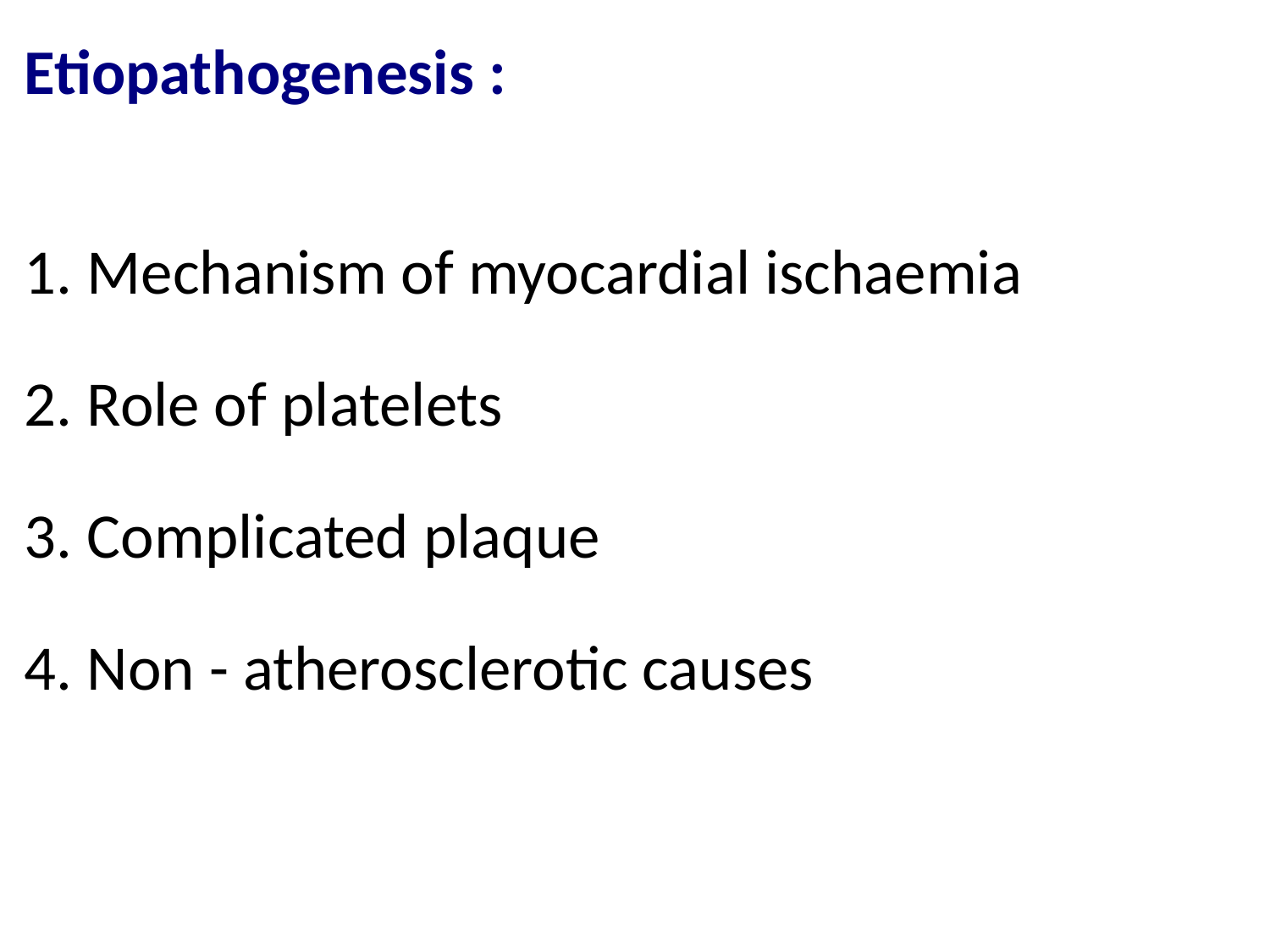

Etiopathogenesis :

1. Mechanism of myocardial ischaemia
2. Role of platelets
3. Complicated plaque
4. Non - atherosclerotic causes